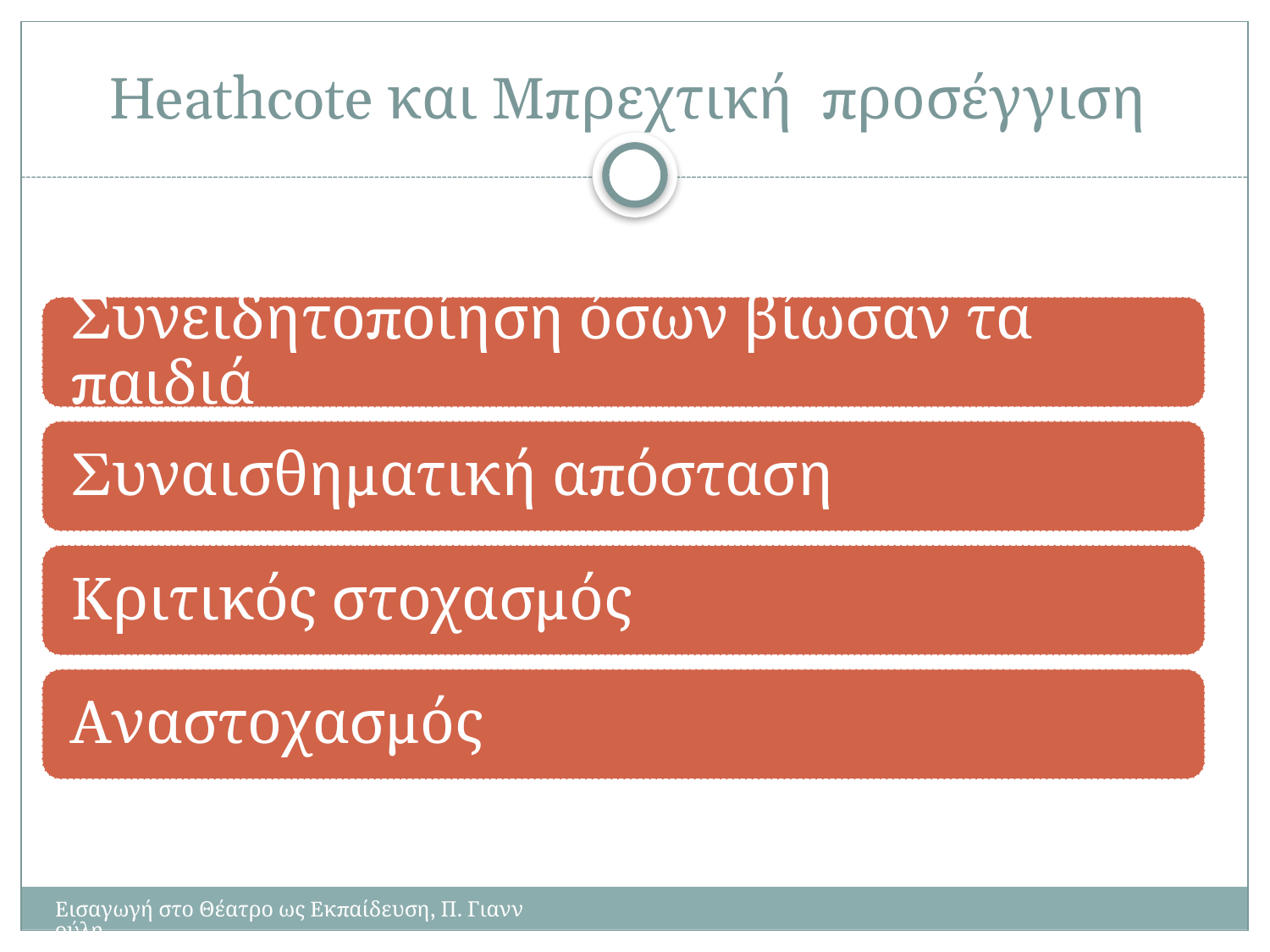

# Heathcote και Μπρεχτική  προσέγγιση
Συνειδητοποίηση όσων βίωσαν τα παιδιά
Συναισθηματική απόσταση
Κριτικός στοχασμός
Αναστοχασμός
Εισαγωγή στο Θέατρο ως Εκπαίδευση, Π. Γιαννούλη